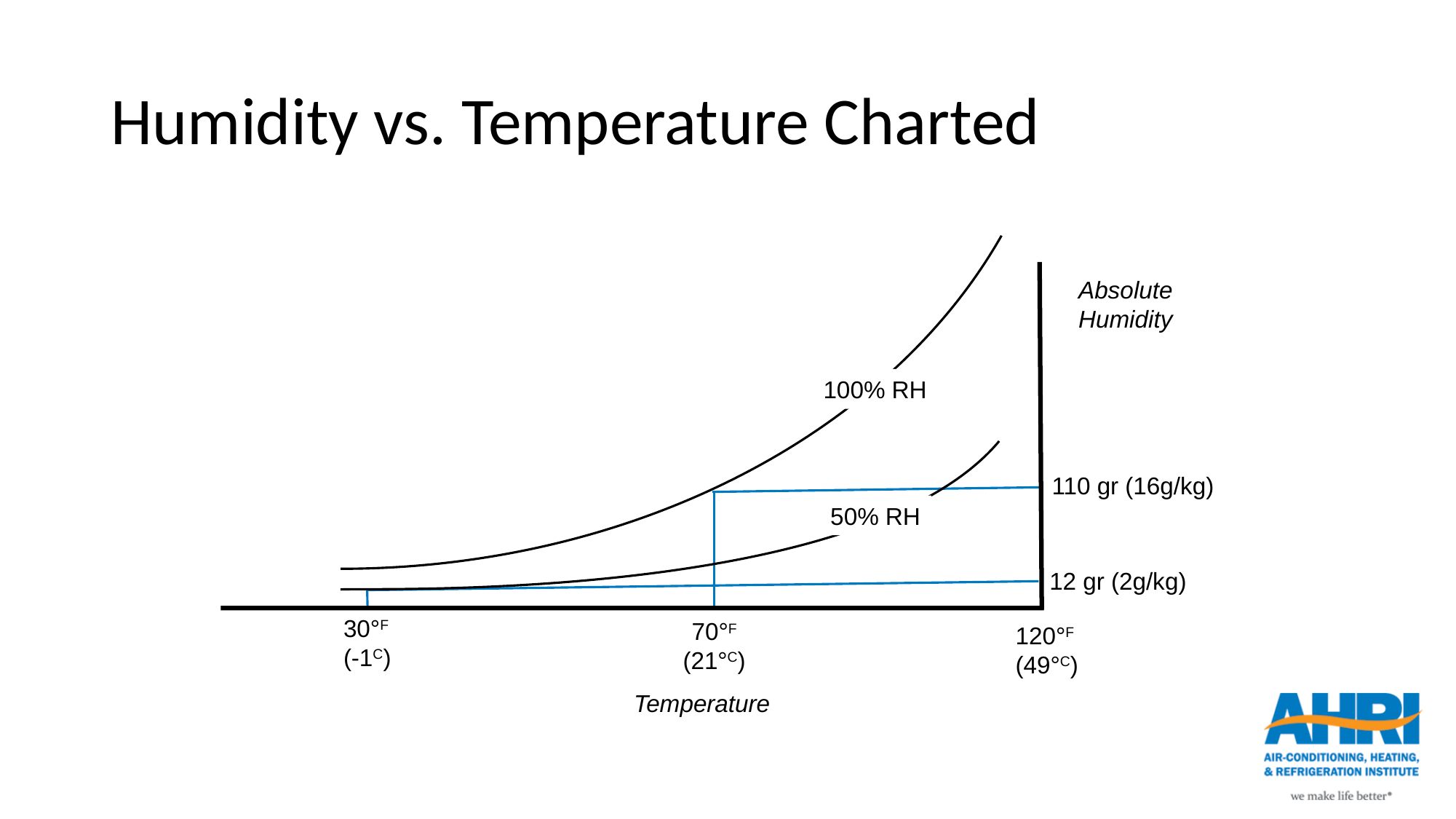

# Humidity vs. Temperature Charted

Absolute Humidity
100% RH
110 gr (16g/kg)
50% RH
12 gr (2g/kg)

30°F
(-1C)
70°F
(21°C)
120°F
(49°C)
Temperature